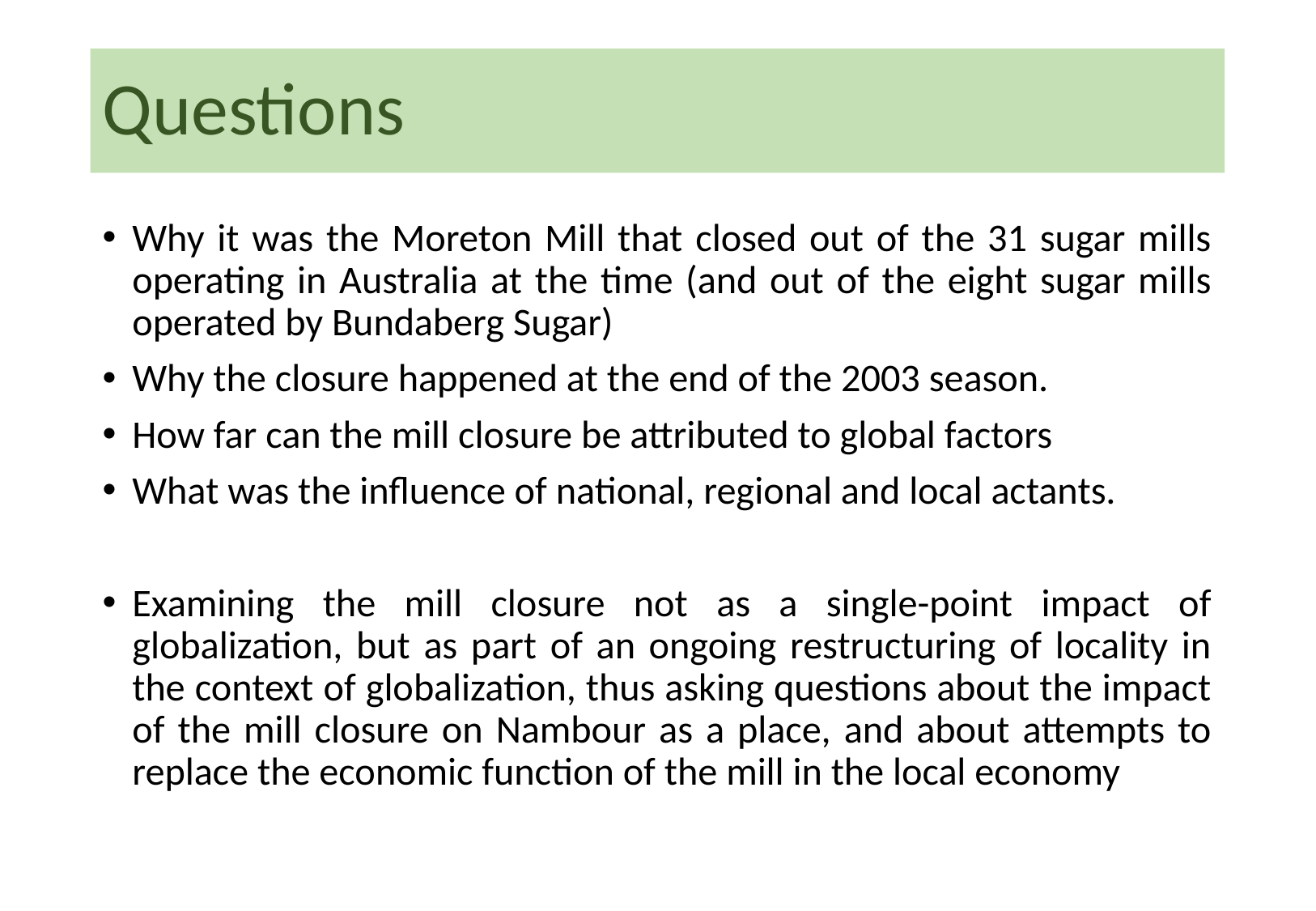

# Questions
Why it was the Moreton Mill that closed out of the 31 sugar mills operating in Australia at the time (and out of the eight sugar mills operated by Bundaberg Sugar)
Why the closure happened at the end of the 2003 season.
How far can the mill closure be attributed to global factors
What was the influence of national, regional and local actants.

Examining the mill closure not as a single-point impact of globalization, but as part of an ongoing restructuring of locality in the context of globalization, thus asking questions about the impact of the mill closure on Nambour as a place, and about attempts to replace the economic function of the mill in the local economy